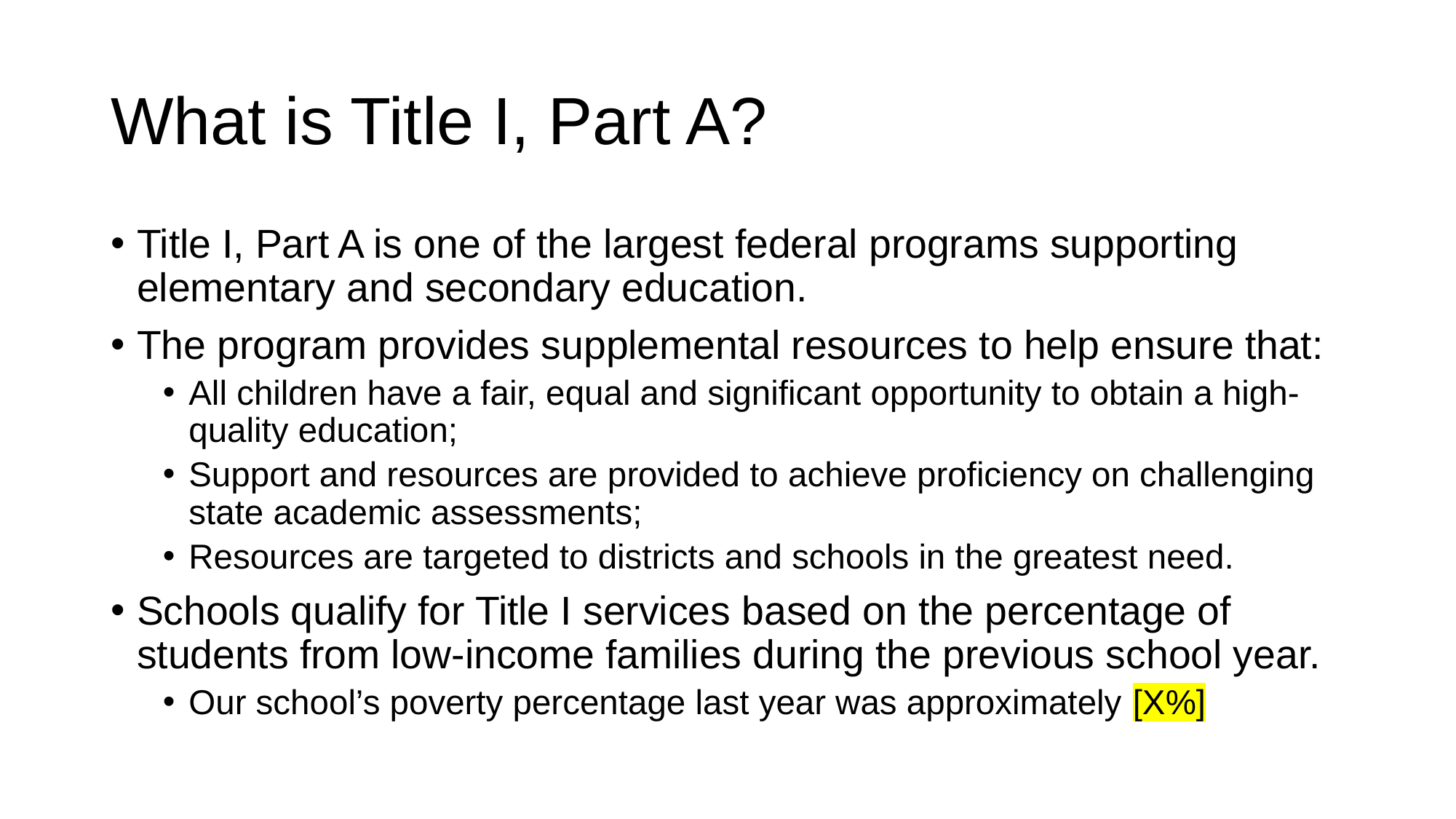

# What is Title I, Part A?
Title I, Part A is one of the largest federal programs supporting elementary and secondary education.
The program provides supplemental resources to help ensure that:
All children have a fair, equal and significant opportunity to obtain a high-quality education;
Support and resources are provided to achieve proficiency on challenging state academic assessments;
Resources are targeted to districts and schools in the greatest need.
Schools qualify for Title I services based on the percentage of students from low-income families during the previous school year.
Our school’s poverty percentage last year was approximately [X%]